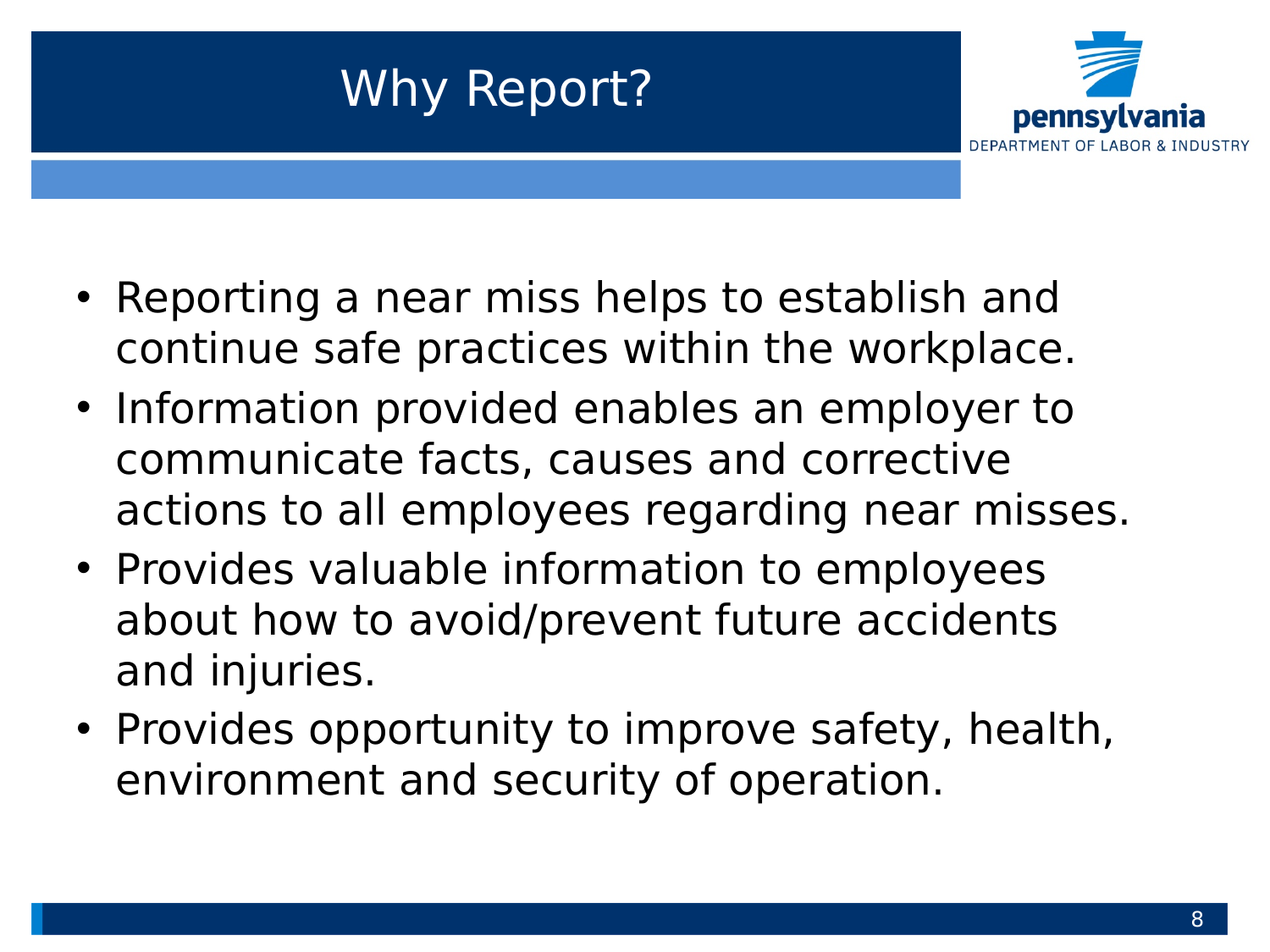

Why Report?
Reporting a near miss helps to establish and continue safe practices within the workplace.
Information provided enables an employer to communicate facts, causes and corrective actions to all employees regarding near misses.
Provides valuable information to employees about how to avoid/prevent future accidents and injuries.
Provides opportunity to improve safety, health, environment and security of operation.
8